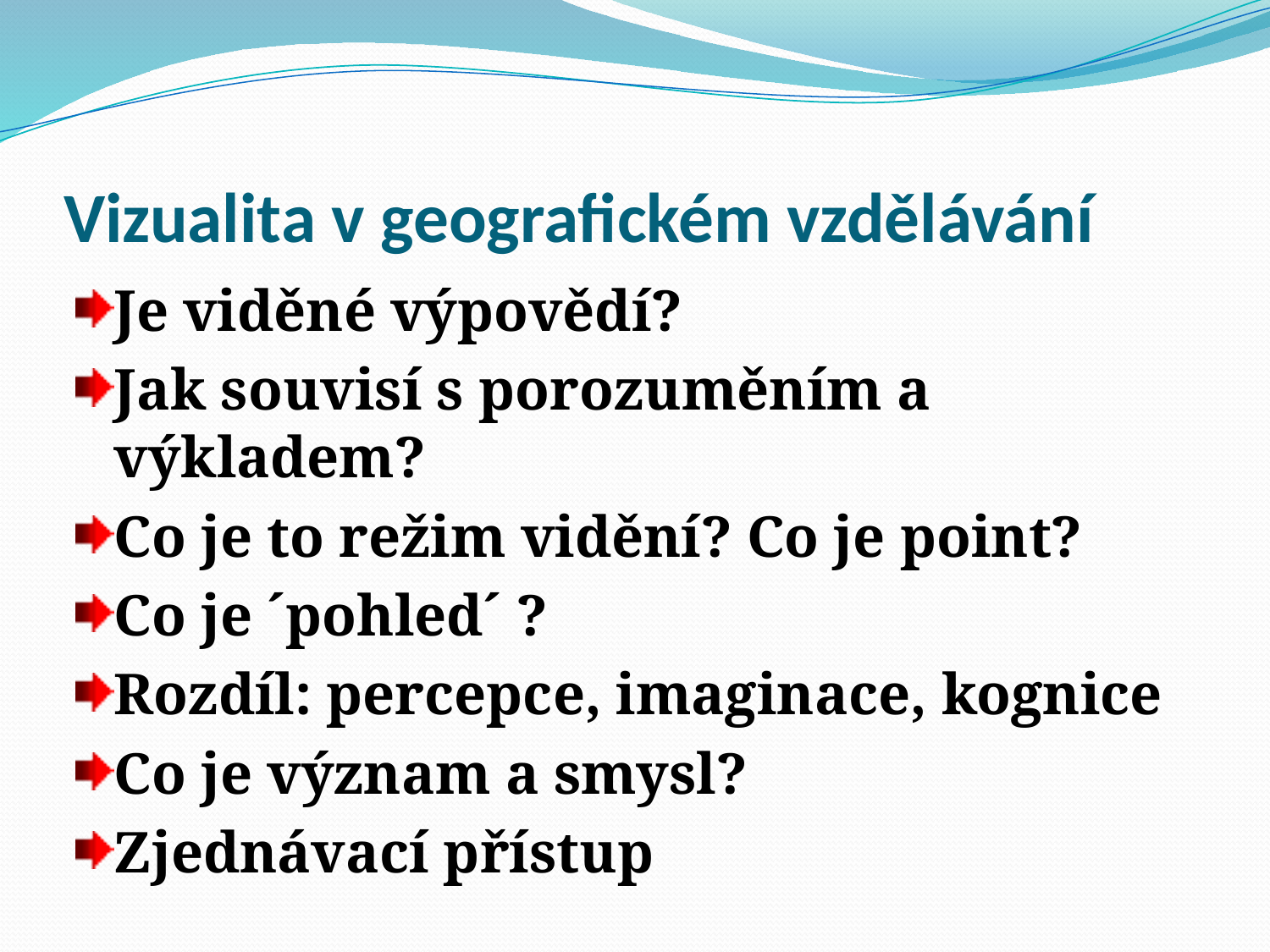

# Vizualita v geografickém vzdělávání
Je viděné výpovědí?
Jak souvisí s porozuměním a výkladem?
Co je to režim vidění? Co je point?
Co je ´pohled´ ?
Rozdíl: percepce, imaginace, kognice
Co je význam a smysl?
Zjednávací přístup